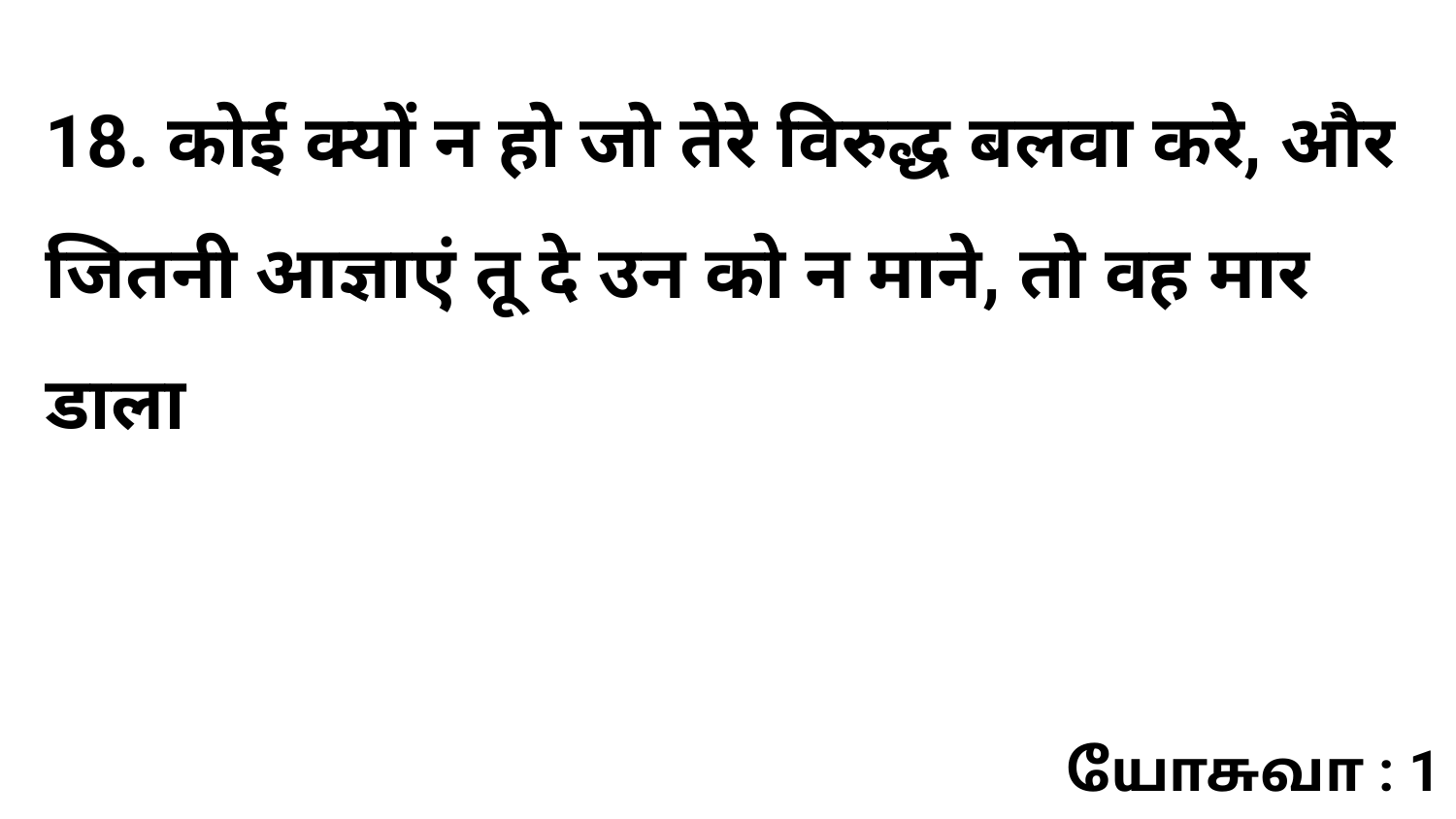

18. कोई क्यों न हो जो तेरे विरुद्ध बलवा करे, और जितनी आज्ञाएं तू दे उन को न माने, तो वह मार डाला
யோசுவா : 1